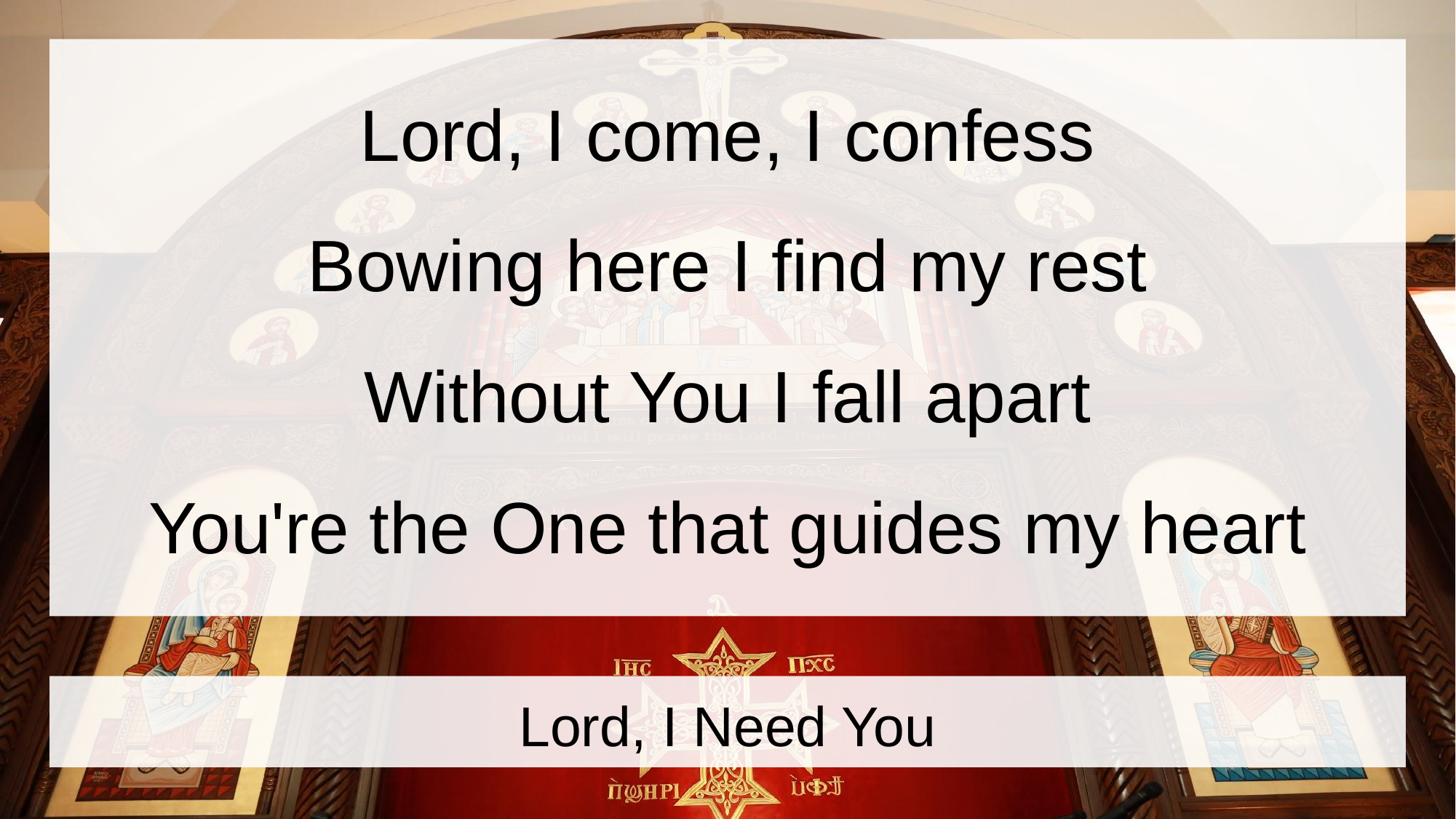

Lord, I come, I confess
Bowing here I find my rest
Without You I fall apart
You're the One that guides my heart

# Lord, I Need You